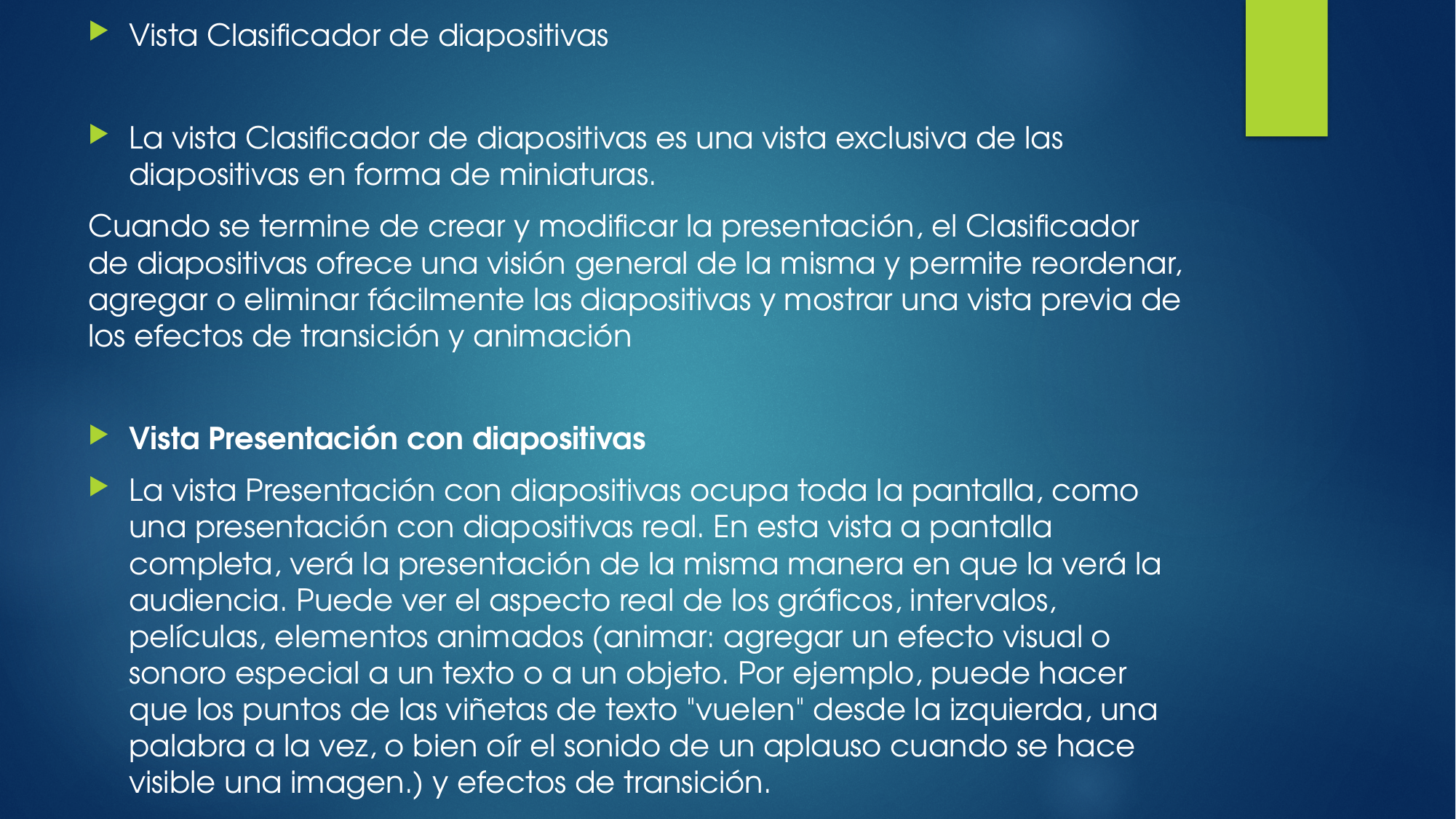

Vista Clasificador de diapositivas

La vista Clasificador de diapositivas es una vista exclusiva de las diapositivas en forma de miniaturas.
Cuando se termine de crear y modificar la presentación, el Clasificador de diapositivas ofrece una visión general de la misma y permite reordenar, agregar o eliminar fácilmente las diapositivas y mostrar una vista previa de los efectos de transición y animación

Vista Presentación con diapositivas
La vista Presentación con diapositivas ocupa toda la pantalla, como una presentación con diapositivas real. En esta vista a pantalla completa, verá la presentación de la misma manera en que la verá la audiencia. Puede ver el aspecto real de los gráficos, intervalos, películas, elementos animados (animar: agregar un efecto visual o sonoro especial a un texto o a un objeto. Por ejemplo, puede hacer que los puntos de las viñetas de texto "vuelen" desde la izquierda, una palabra a la vez, o bien oír el sonido de un aplauso cuando se hace visible una imagen.) y efectos de transición.